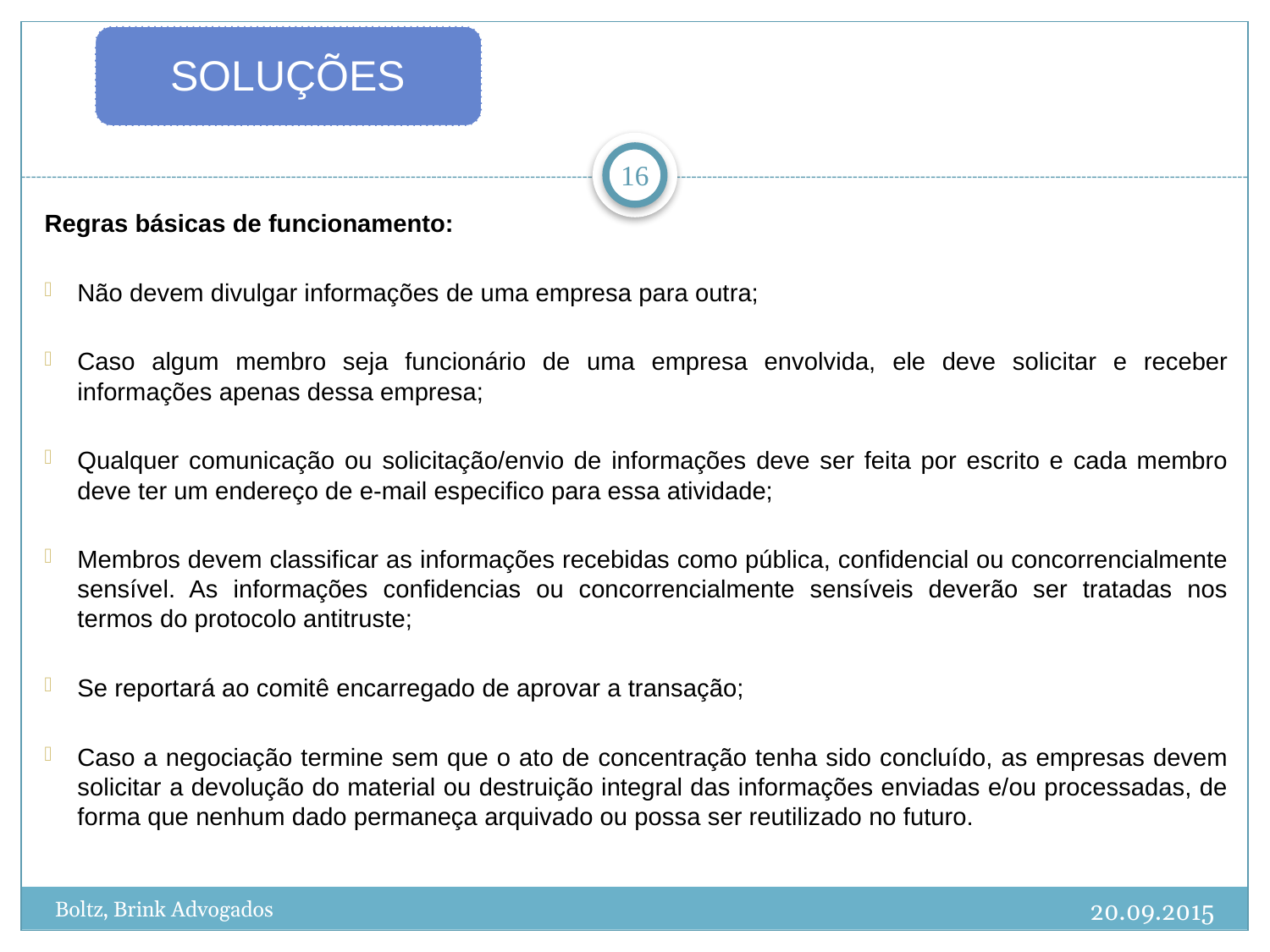

SOLUÇÕES
16
Regras básicas de funcionamento:

Não devem divulgar informações de uma empresa para outra;

Caso algum membro seja funcionário de uma empresa envolvida, ele deve solicitar e receber informações apenas dessa empresa;

Qualquer comunicação ou solicitação/envio de informações deve ser feita por escrito e cada membro deve ter um endereço de e-mail especifico para essa atividade;

Membros devem classificar as informações recebidas como pública, confidencial ou concorrencialmente sensível. As informações confidencias ou concorrencialmente sensíveis deverão ser tratadas nos termos do protocolo antitruste;

Se reportará ao comitê encarregado de aprovar a transação;

Caso a negociação termine sem que o ato de concentração tenha sido concluído, as empresas devem solicitar a devolução do material ou destruição integral das informações enviadas e/ou processadas, de forma que nenhum dado permaneça arquivado ou possa ser reutilizado no futuro.

20.09.2015
Boltz, Brink Advogados